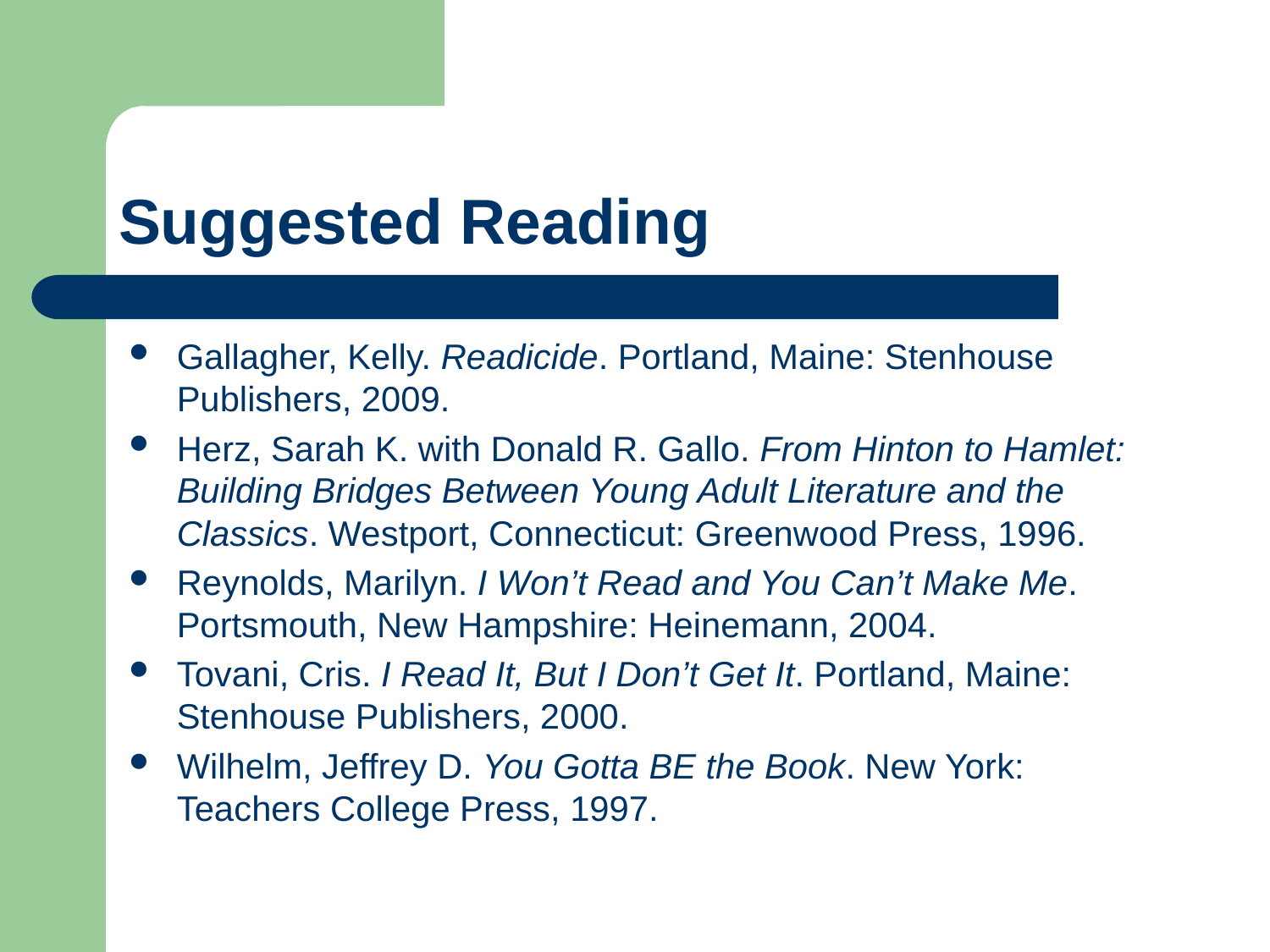

# Suggested Reading
Gallagher, Kelly. Readicide. Portland, Maine: Stenhouse Publishers, 2009.
Herz, Sarah K. with Donald R. Gallo. From Hinton to Hamlet: Building Bridges Between Young Adult Literature and the Classics. Westport, Connecticut: Greenwood Press, 1996.
Reynolds, Marilyn. I Won’t Read and You Can’t Make Me. Portsmouth, New Hampshire: Heinemann, 2004.
Tovani, Cris. I Read It, But I Don’t Get It. Portland, Maine: Stenhouse Publishers, 2000.
Wilhelm, Jeffrey D. You Gotta BE the Book. New York: Teachers College Press, 1997.